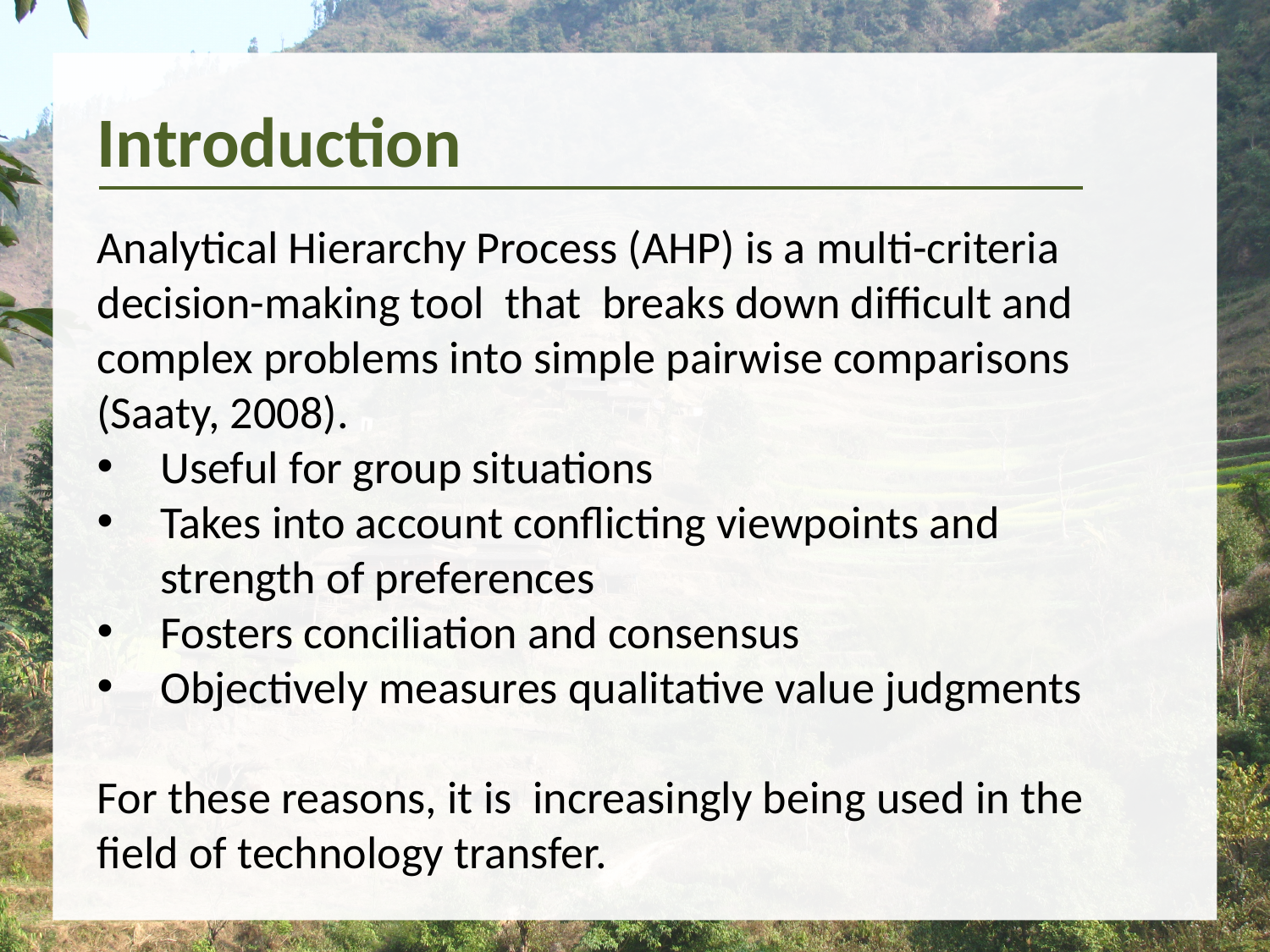

Introduction
Analytical Hierarchy Process (AHP) is a multi-criteria decision-making tool  that  breaks down difficult and complex problems into simple pairwise comparisons (Saaty, 2008).
Useful for group situations
Takes into account conflicting viewpoints and strength of preferences
Fosters conciliation and consensus
Objectively measures qualitative value judgments

For these reasons, it is  increasingly being used in the field of technology transfer.

2